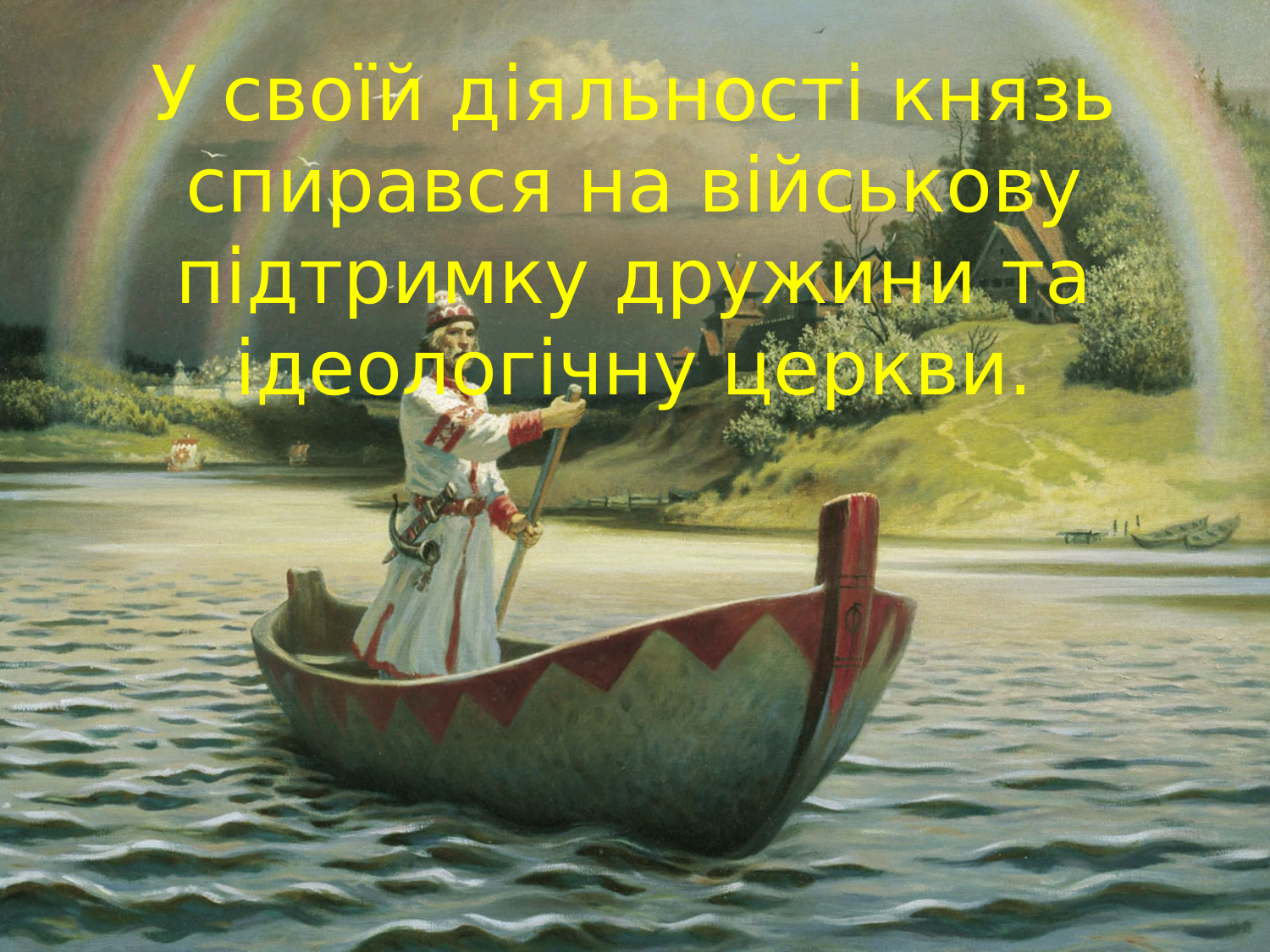

# У своїй діяльності князь спирався на військову підтримку дружини та ідеологічну церкви.